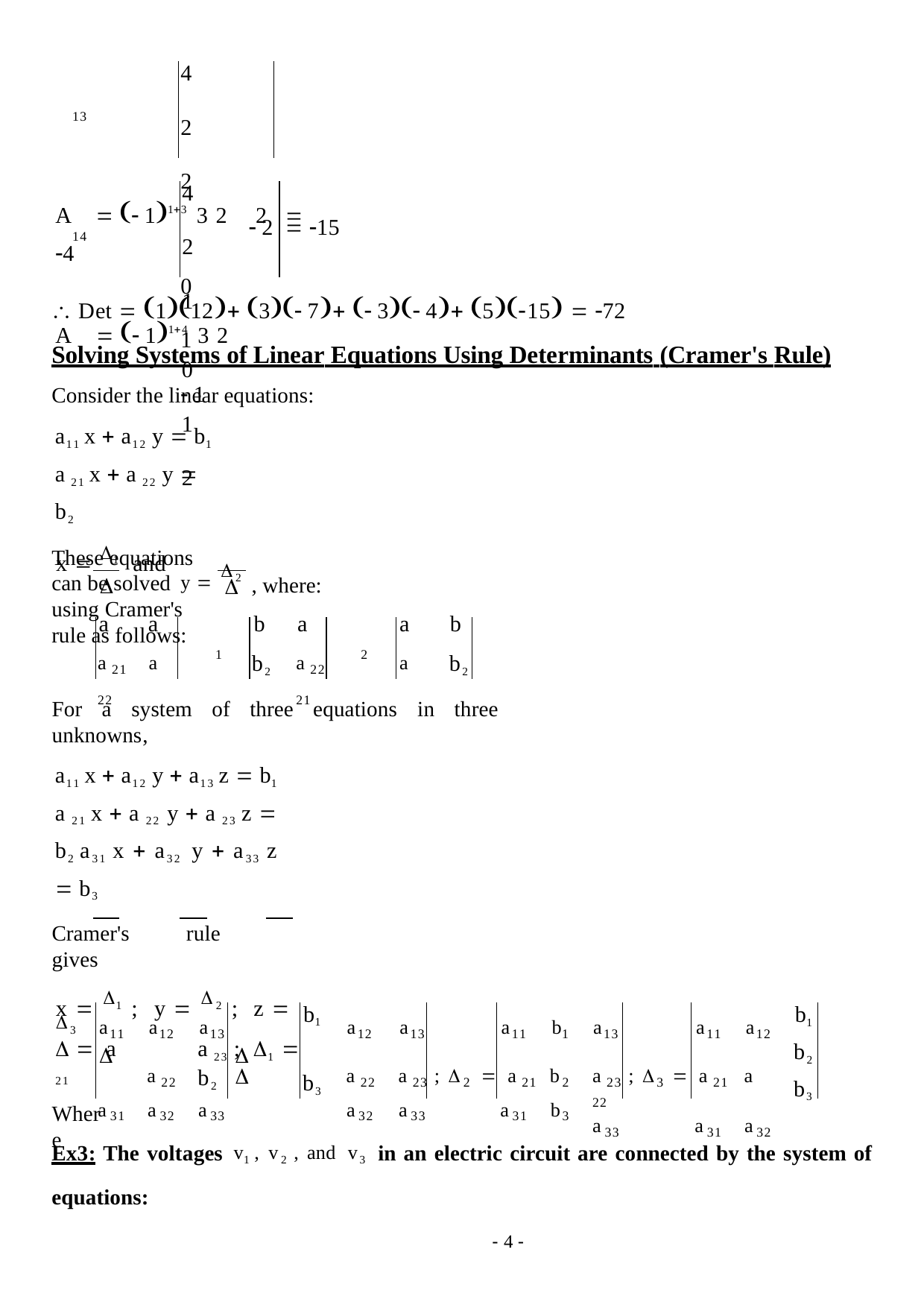

4	2	2
A	= (− 1)1+3   3	2	2   = −4
0	1	− 1

13
4	2	1
A	= (− 1)1+4   3	2
0	1	2

− 2  = −15
14
∴ Det = (1)(12)+ (3)(− 7)+ (− 3)(− 4)+ (5)(−15) = −72

Solving Systems of Linear Equations Using Determinants (Cramer's Rule)

Consider the linear equations:
a11 x + a12  y = b1 a 21 x + a 22  y = b2

These equations can be solved using Cramer's rule as follows:
x = Δ1	and
Δ
y = Δ2   , where:

Δ

b	a	a	b
=	1	12  ; Δ	=	11	1
b2
a	a
Δ =	11	12  ;  Δ

1
2
b2
a 21	a 22
a 22	a 21
For a system of three equations in three unknowns,
a11 x + a12  y + a13 z = b1 a 21 x + a 22  y + a 23 z = b2 a31 x + a32  y + a33 z = b3

Cramer's rule gives

x = Δ1  ;  y = Δ2  ;  z = Δ3
Δ	Δ	Δ

Where

b1 b2 b3
b1

a11	a12	a13
a 22
a31	a32	a33
a12	a13	a11	b1
a 22	a 23  ; Δ2   =  a 21	b2
a32	a33	a31	b3
a13	a11	a12
a 23  ; Δ3  =  a 21	a 22
a33	a31	a32
Δ =  a 21
a 23  ;  Δ1  =  b2
b3
Ex3: The voltages  v1 , v2  , and  v3   in an electric circuit are connected by the system of equations:
- 4 -